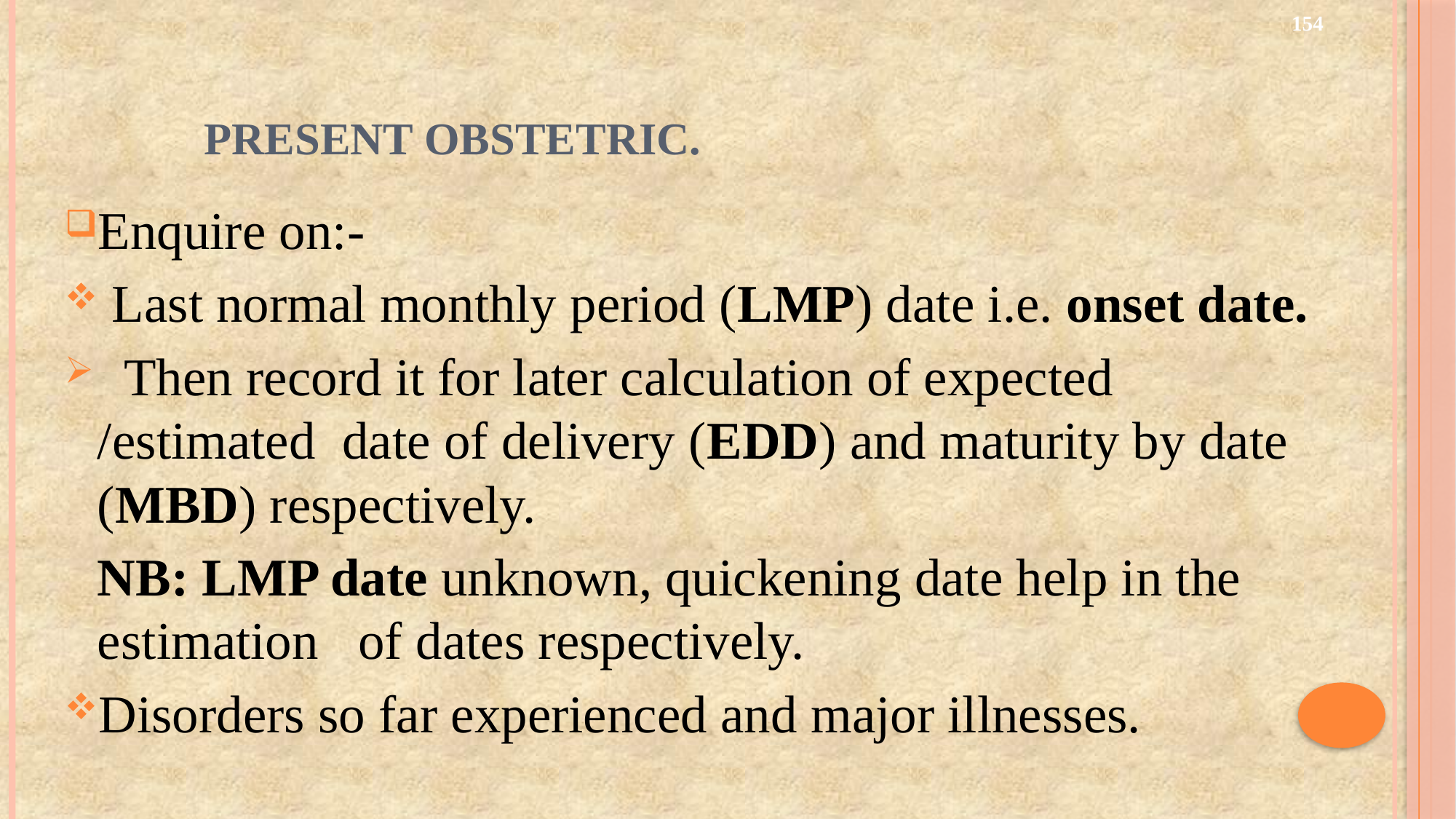

154
# Present Obstetric.
Enquire on:-
 Last normal monthly period (LMP) date i.e. onset date.
  Then record it for later calculation of expected /estimated  date of delivery (EDD) and maturity by date (MBD) respectively.
	NB: LMP date unknown, quickening date help in the estimation   of dates respectively.
Disorders so far experienced and major illnesses.